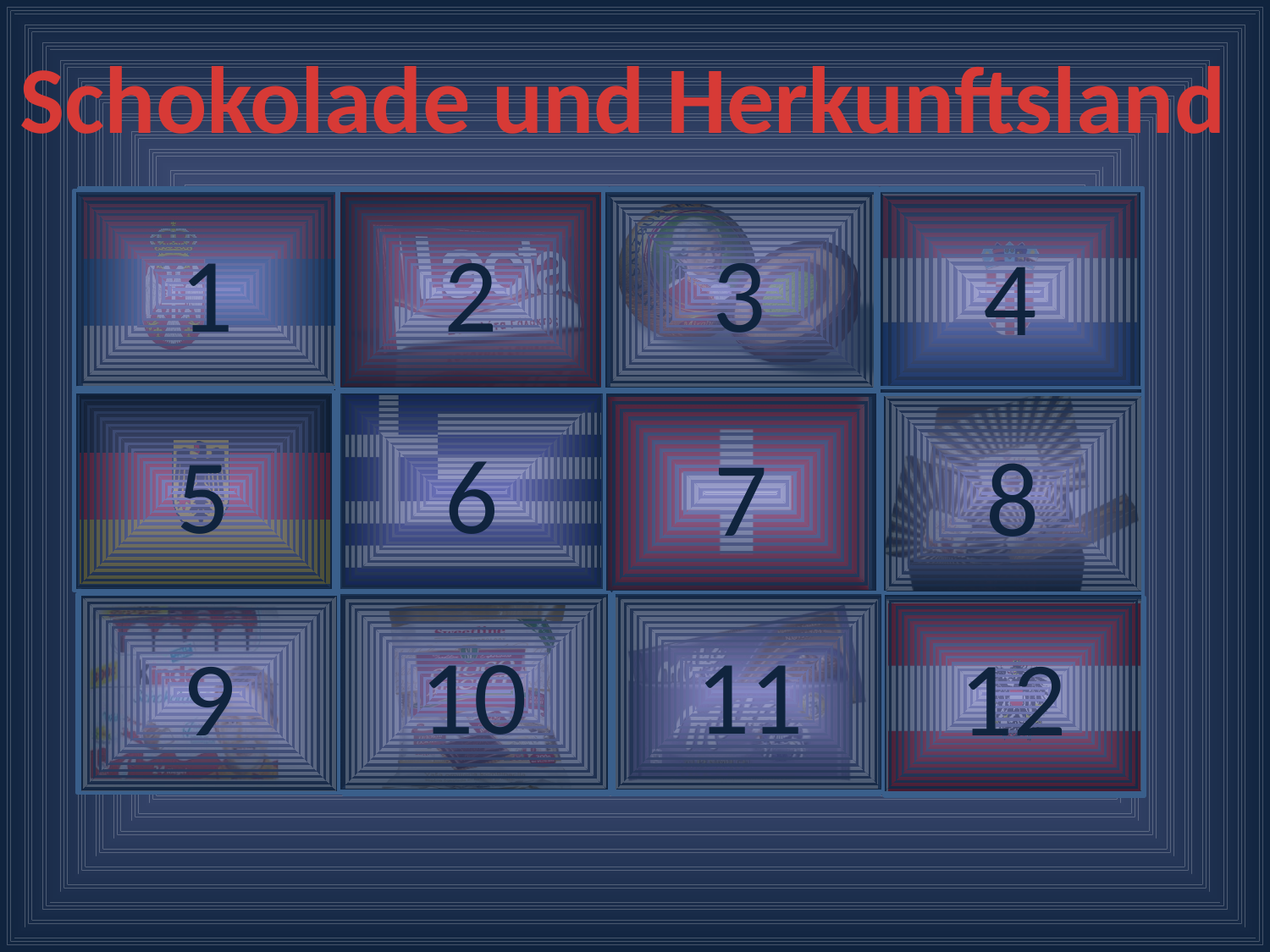

Schokolade und Herkunftsland
3
1
2
4

1
2
3
4

8
7

5
6
6

7
5

8
10
11
12
9
9
11
10

12